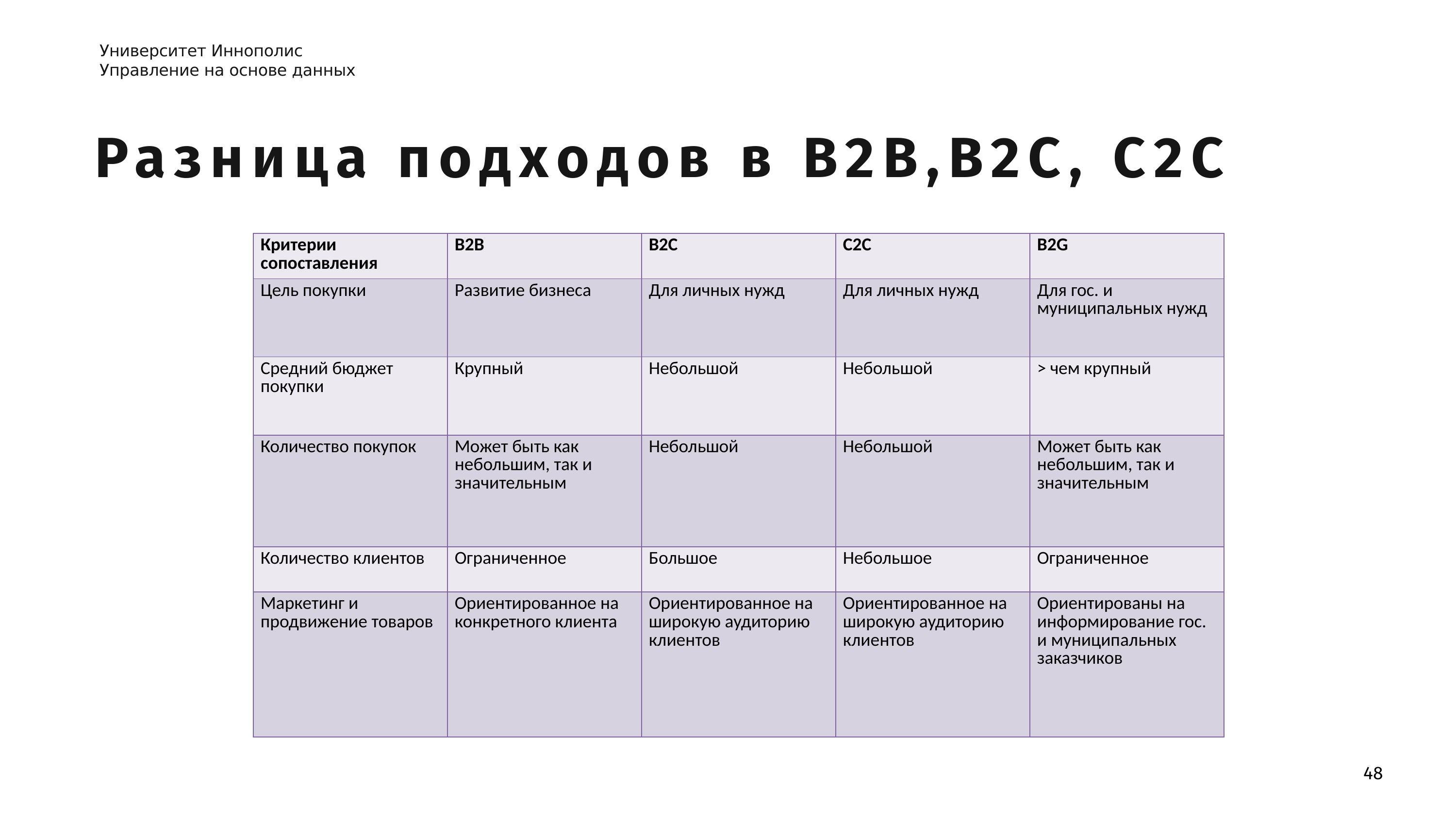

# Разница подходов в B2B,B2C, C2C
| Критерии сопоставления | B2B | B2C | C2C | B2G |
| --- | --- | --- | --- | --- |
| Цель покупки | Развитие бизнеса | Для личных нужд | Для личных нужд | Для гос. и муниципальных нужд |
| Средний бюджет покупки | Крупный | Небольшой | Небольшой | > чем крупный |
| Количество покупок | Может быть как небольшим, так и значительным | Небольшой | Небольшой | Может быть как небольшим, так и значительным |
| Количество клиентов | Ограниченное | Большое | Небольшое | Ограниченное |
| Маркетинг и продвижение товаров | Ориентированное на конкретного клиента | Ориентированное на широкую аудиторию клиентов | Ориентированное на широкую аудиторию клиентов | Ориентированы на информирование гос. и муниципальных заказчиков |
48